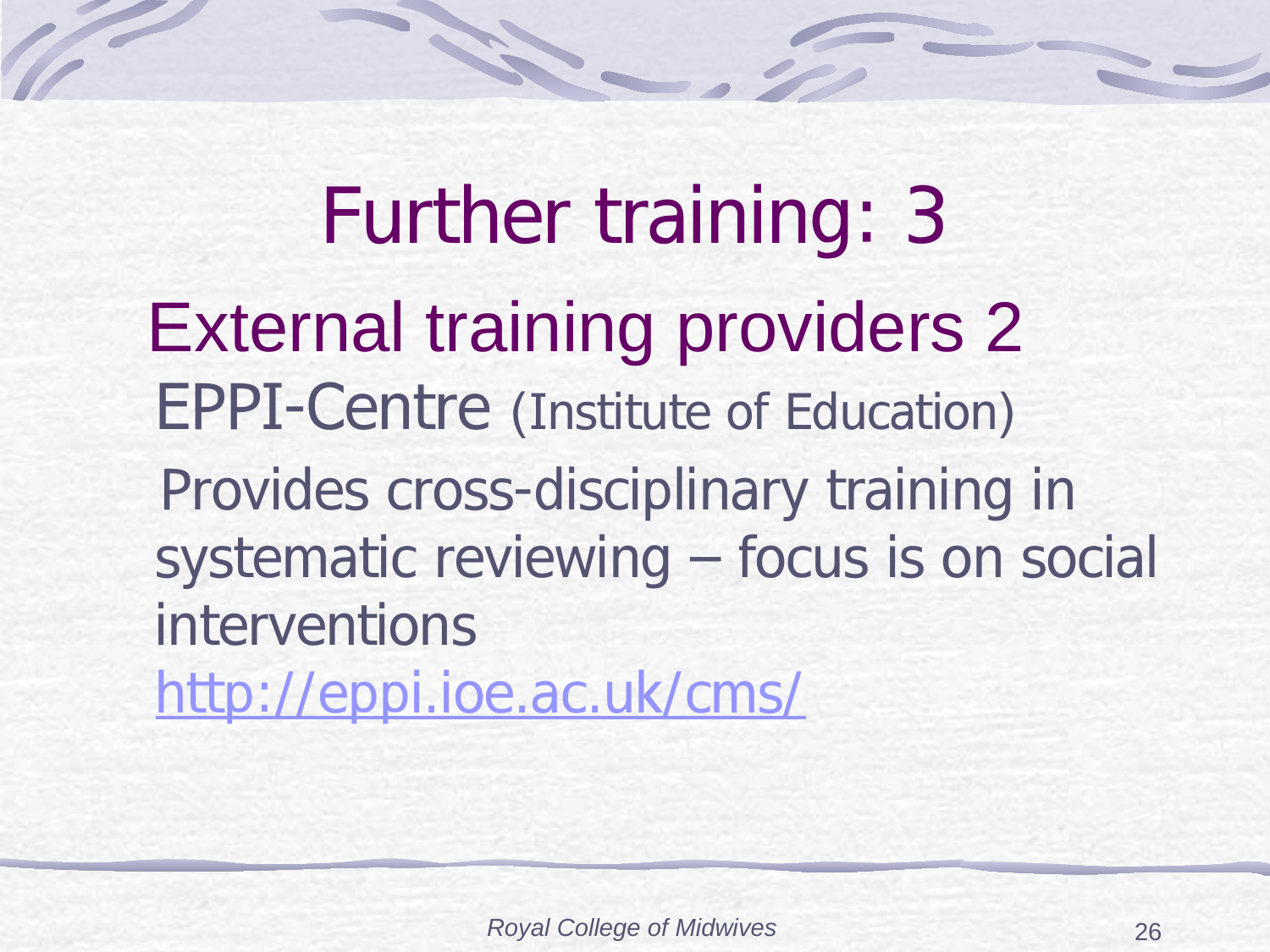

# Further training: 3
  External training providers 2
EPPI-Centre (Institute of Education)
   Provides cross-disciplinary training in systematic reviewing – focus is on social interventions
http://eppi.ioe.ac.uk/cms/
Royal College of Midwives
26